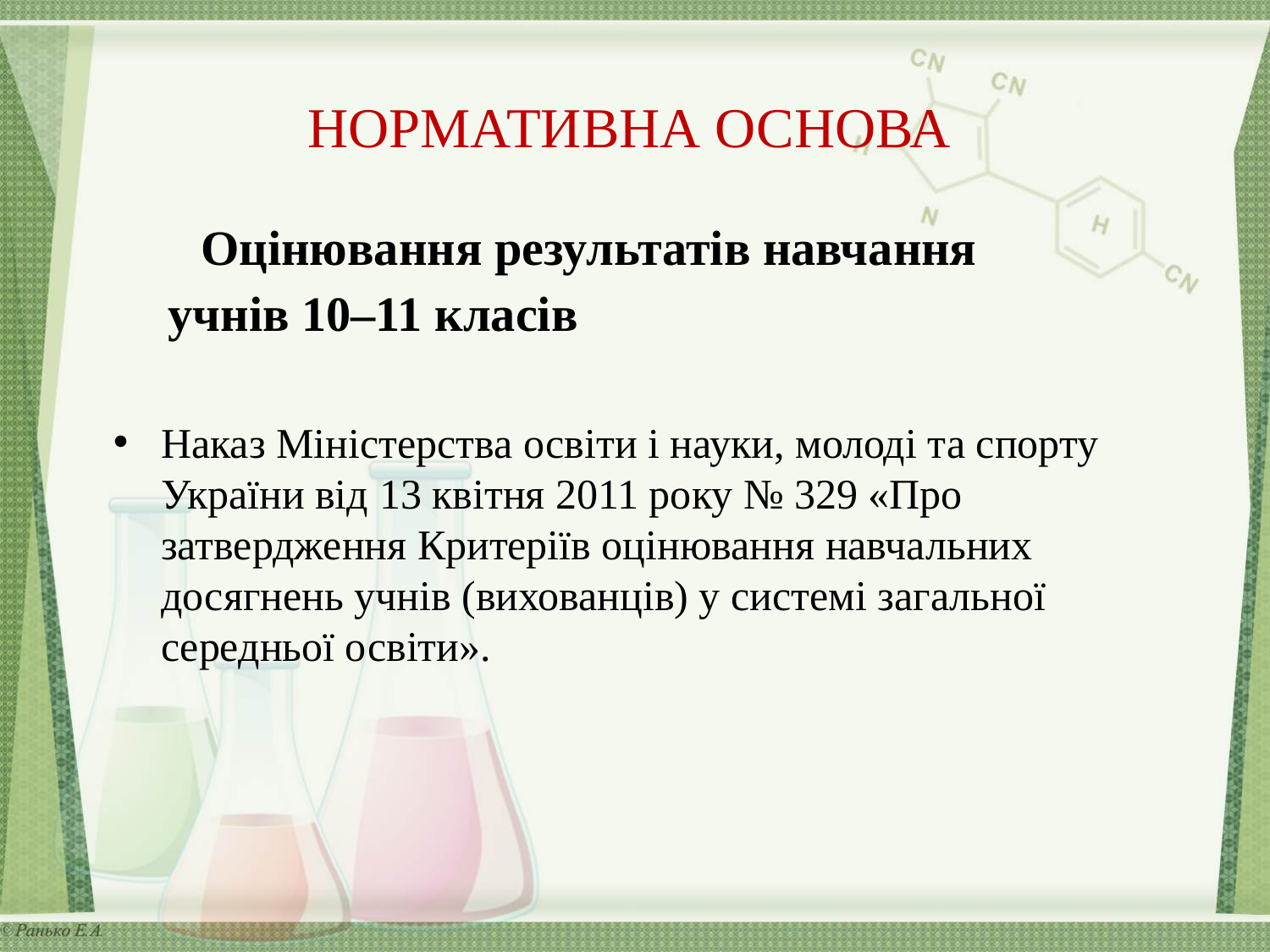

# НОРМАТИВНА ОСНОВА
      Оцінювання результатів навчання                      учнів 10–11 класів
Наказ Міністерства освіти і науки, молоді та спорту України від 13 квітня 2011 року № 329 «Про затвердження Критеріїв оцінювання навчальних досягнень учнів (вихованців) у системі загальної середньої освіти».